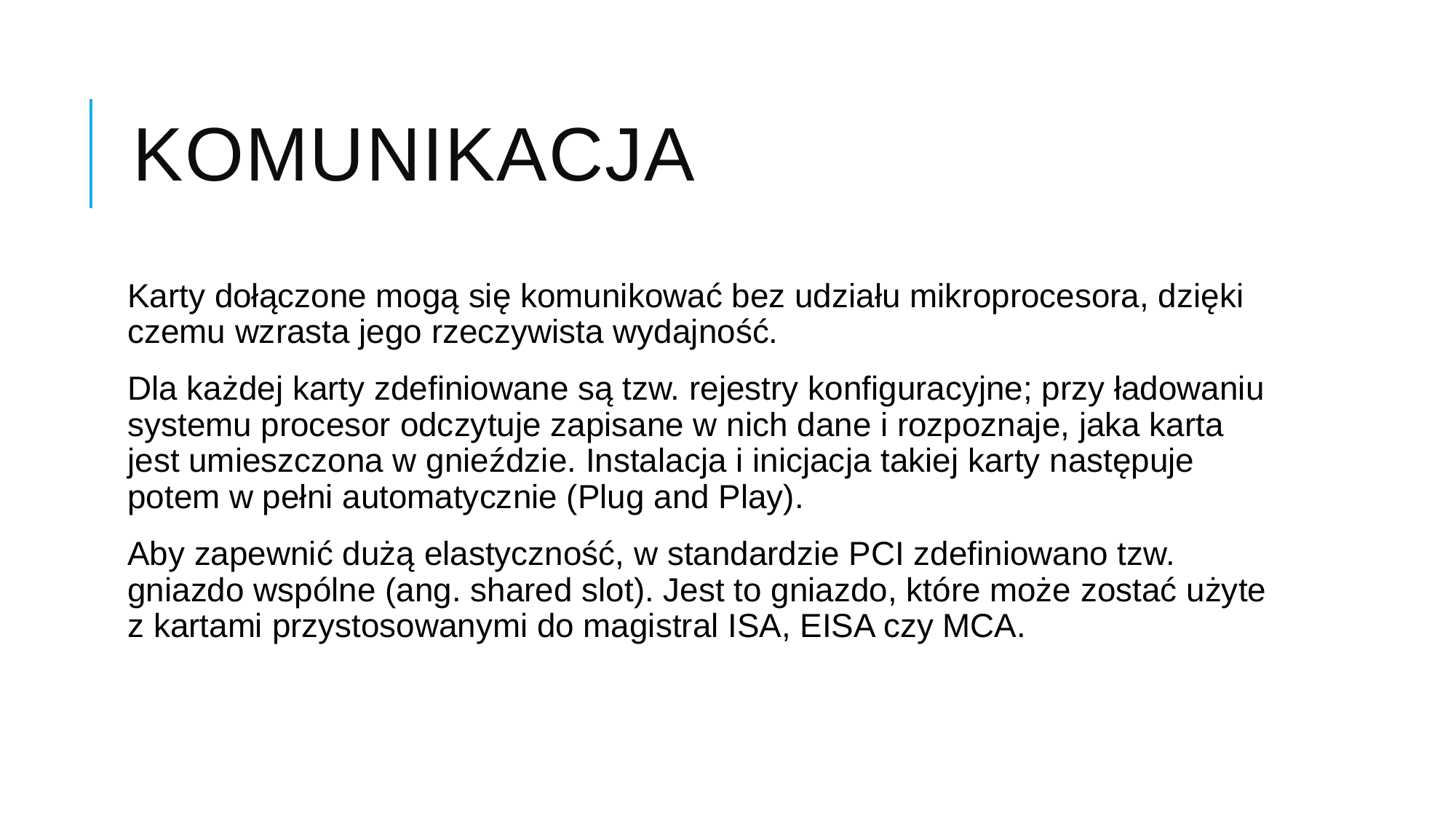

# Komunikacja
Karty dołączone mogą się komunikować bez udziału mikroprocesora, dzięki czemu wzrasta jego rzeczywista wydajność.
Dla każdej karty zdefiniowane są tzw. rejestry konfiguracyjne; przy ładowaniu systemu procesor odczytuje zapisane w nich dane i rozpoznaje, jaka karta jest umieszczona w gnieździe. Instalacja i inicjacja takiej karty następuje potem w pełni automatycznie (Plug and Play).
Aby zapewnić dużą elastyczność, w standardzie PCI zdefiniowano tzw. gniazdo wspólne (ang. shared slot). Jest to gniazdo, które może zostać użyte z kartami przystosowanymi do magistral ISA, EISA czy MCA.